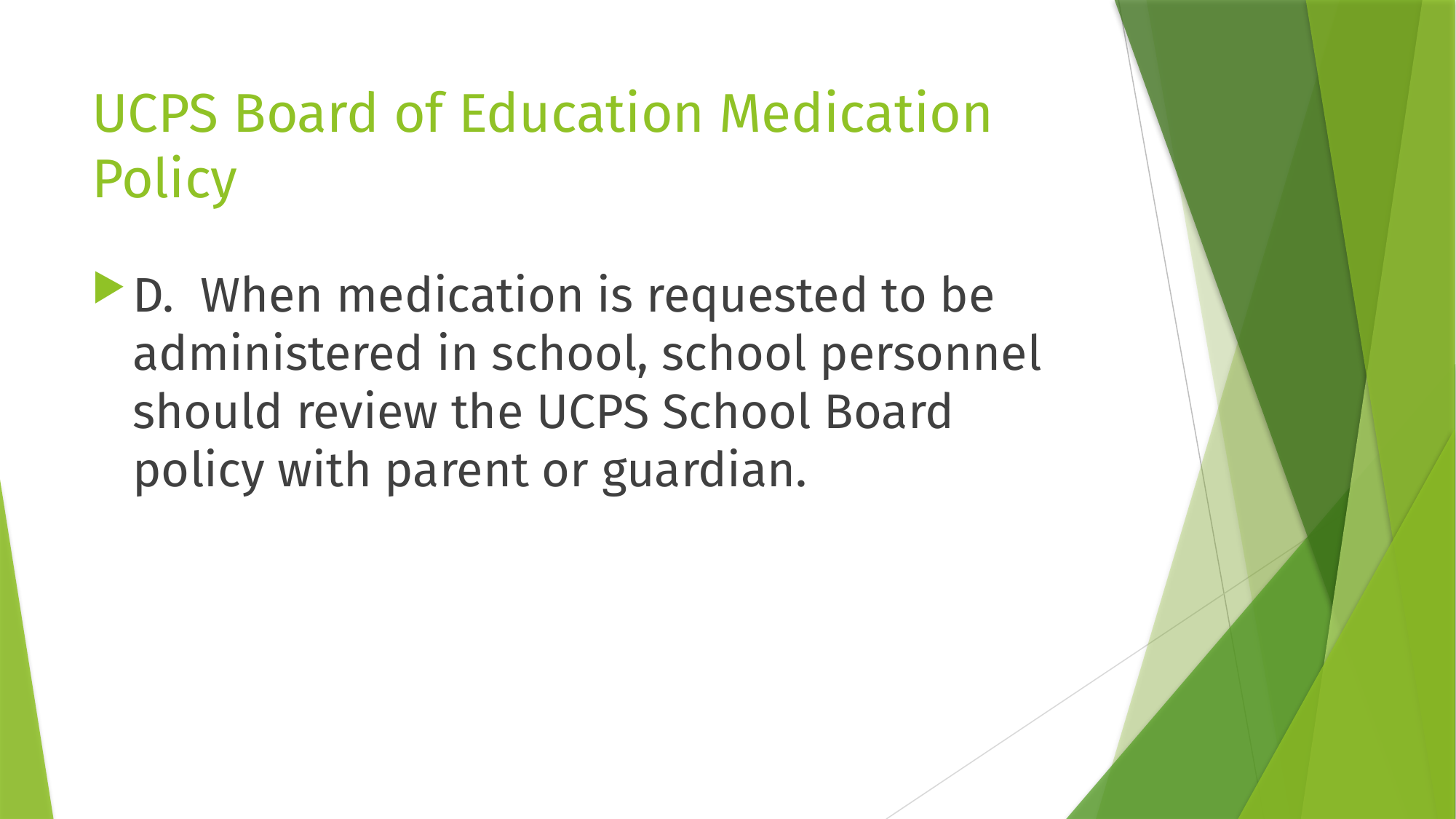

# UCPS Board of Education Medication Policy
D.  When medication is requested to be administered in school, school personnel should review the UCPS School Board policy with parent or guardian.